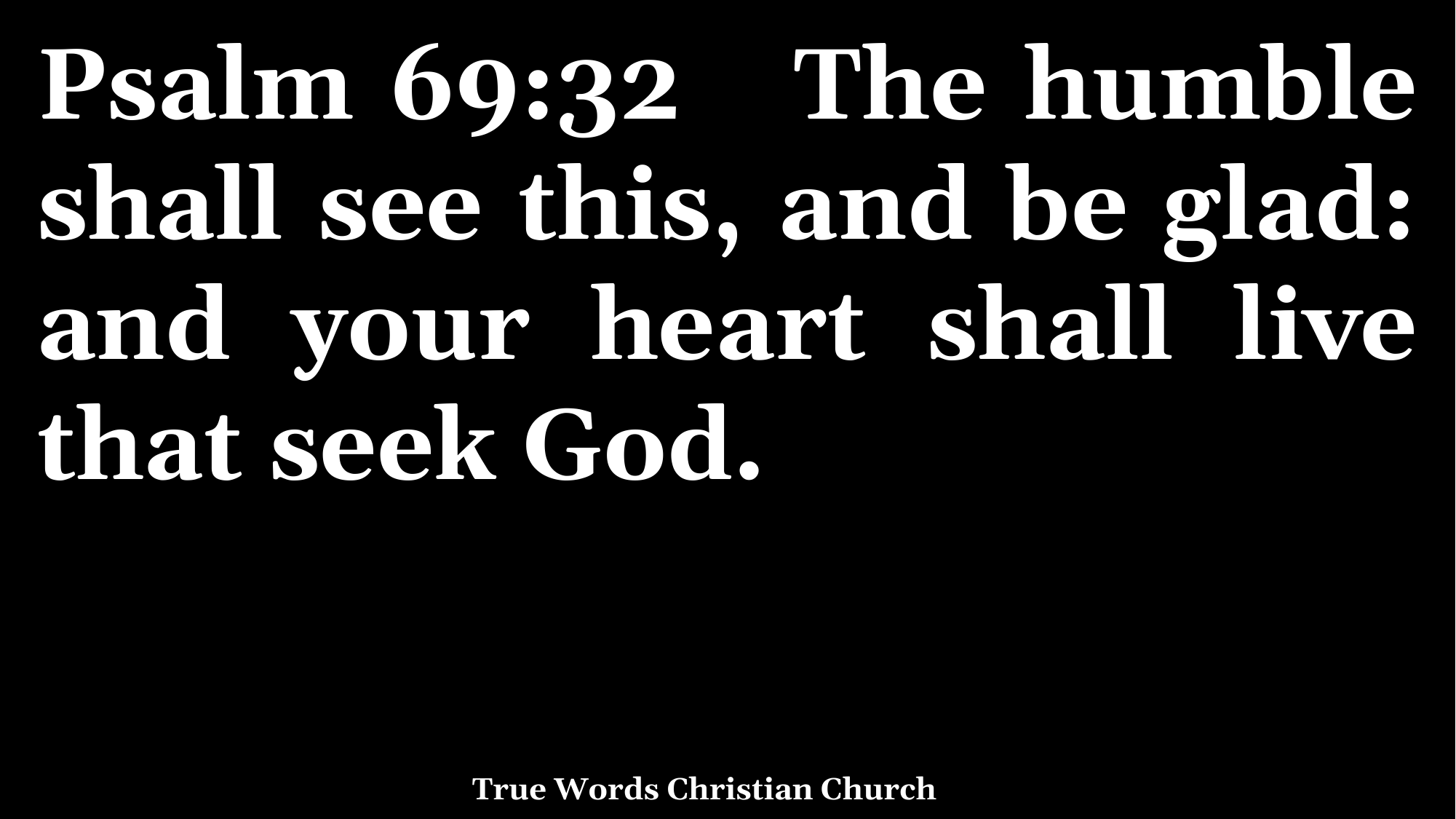

Psalm 69:32   The humble shall see this, and be glad: and your heart shall live that seek God.
True Words Christian Church